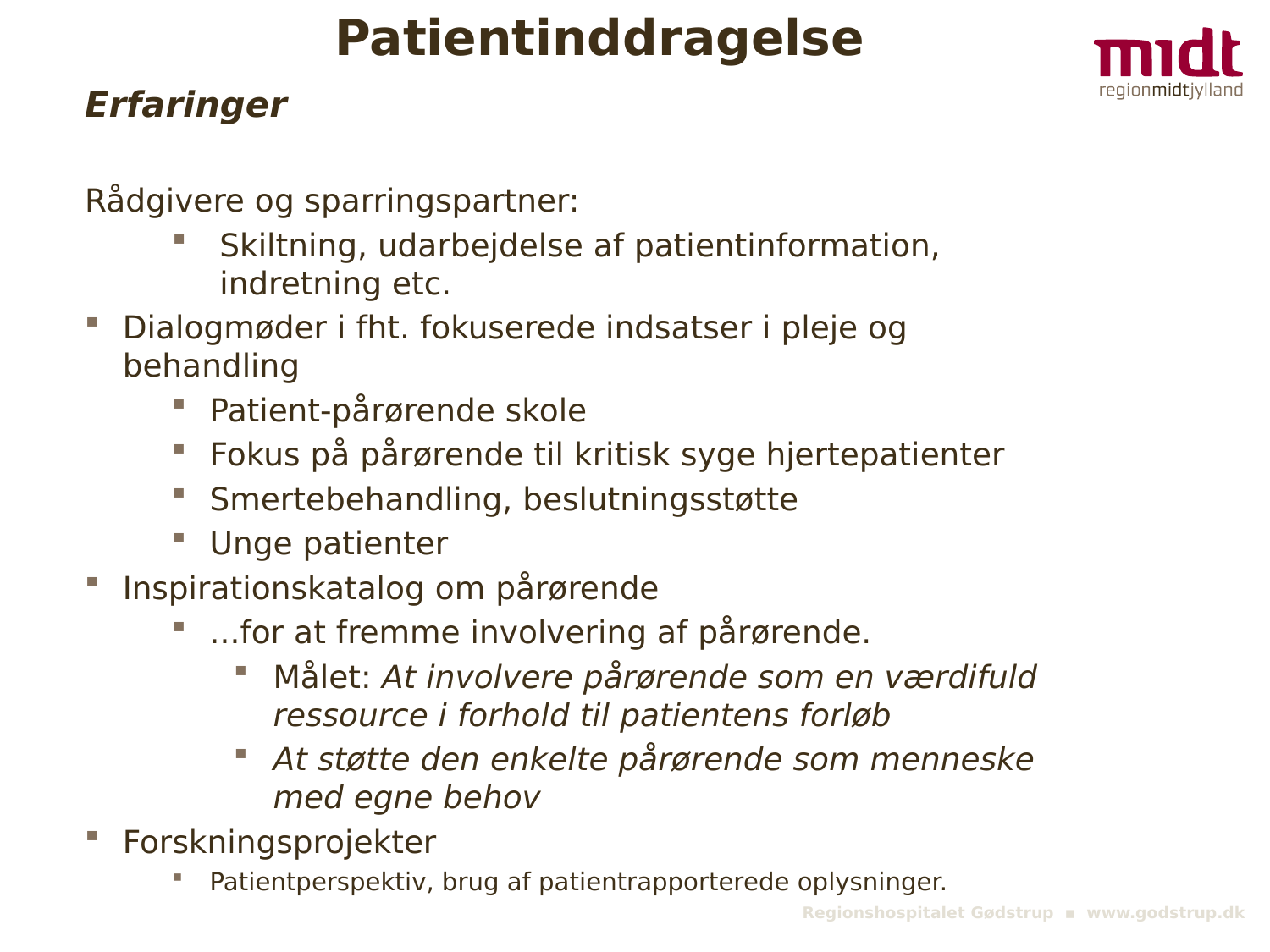

# Patientinddragelse
Erfaringer

Rådgivere og sparringspartner:
Skiltning, udarbejdelse af patientinformation, indretning etc.
Dialogmøder i fht. fokuserede indsatser i pleje og behandling
Patient-pårørende skole
Fokus på pårørende til kritisk syge hjertepatienter
Smertebehandling, beslutningsstøtte
Unge patienter
Inspirationskatalog om pårørende
...for at fremme involvering af pårørende.
Målet: At involvere pårørende som en værdifuld ressource i forhold til patientens forløb
At støtte den enkelte pårørende som menneske med egne behov
Forskningsprojekter
Patientperspektiv, brug af patientrapporterede oplysninger.

Regionshospitalet Gødstrup  ▪  www.godstrup.dk